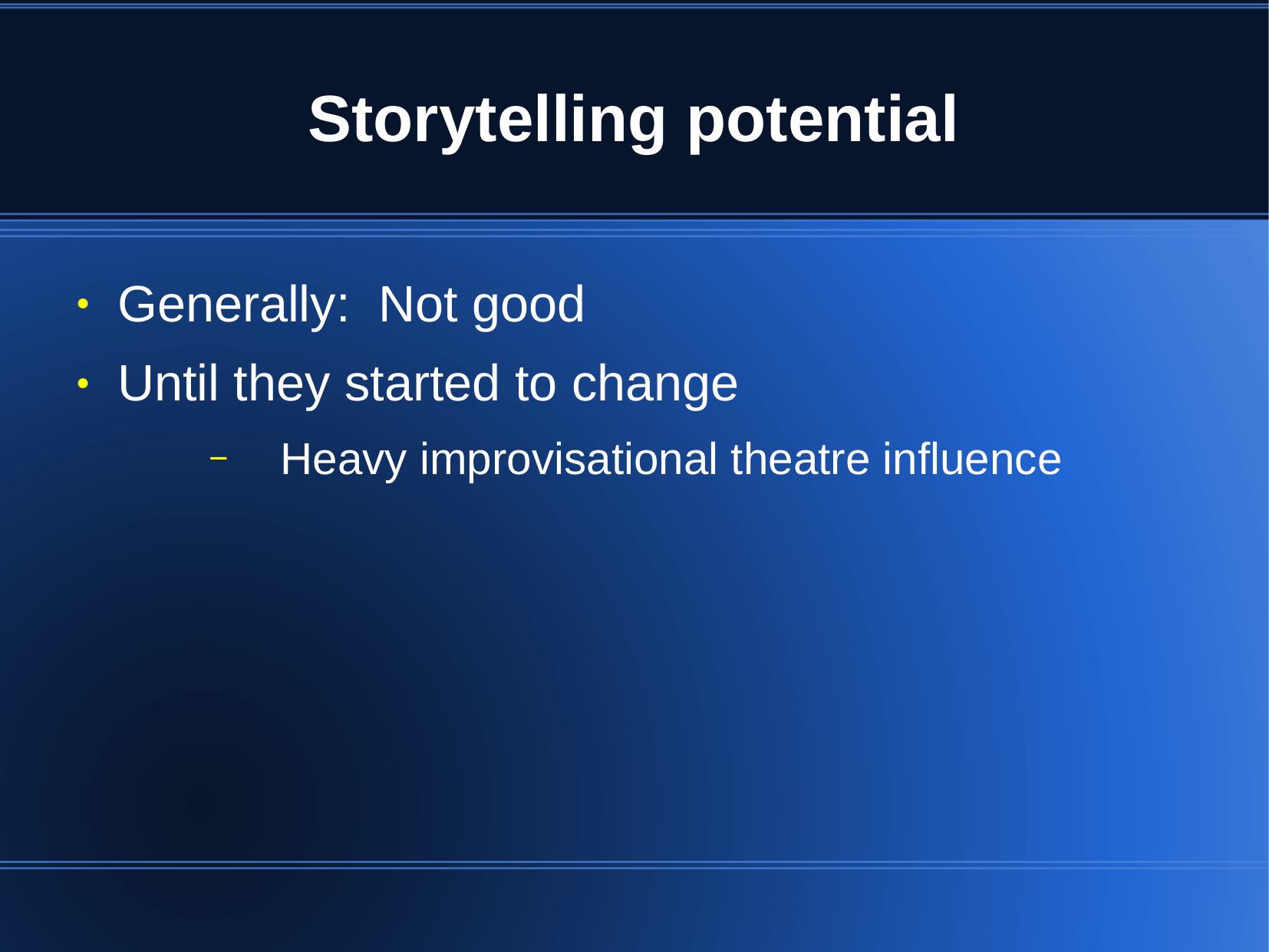

# Storytelling potential
Generally:  Not good
Until they started to change
Heavy improvisational theatre influence